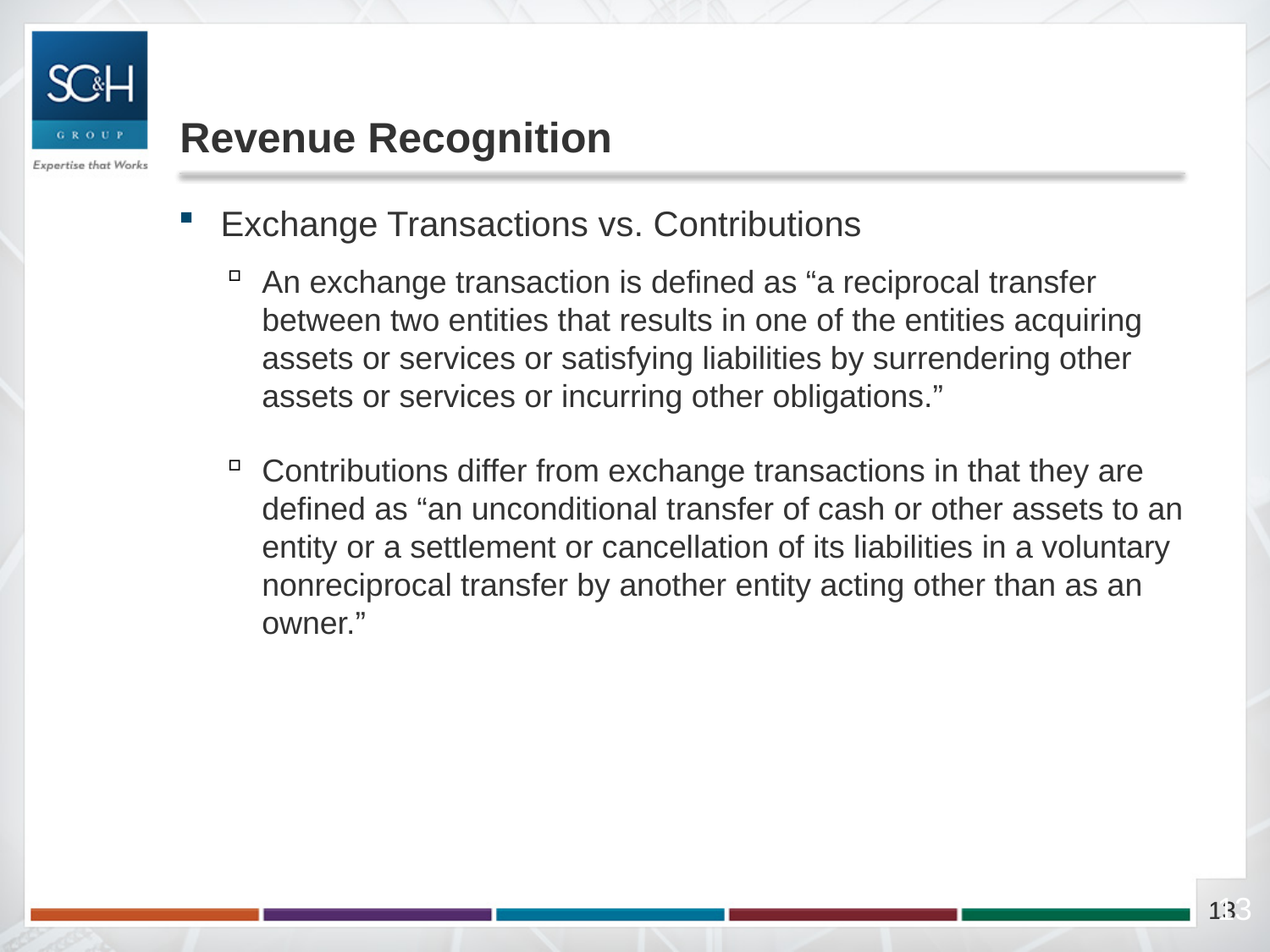

# Revenue Recognition
Exchange Transactions vs. Contributions
An exchange transaction is defined as “a reciprocal transfer between two entities that results in one of the entities acquiring assets or services or satisfying liabilities by surrendering other assets or services or incurring other obligations.”
Contributions differ from exchange transactions in that they are defined as “an unconditional transfer of cash or other assets to an entity or a settlement or cancellation of its liabilities in a voluntary nonreciprocal transfer by another entity acting other than as an owner.”

13